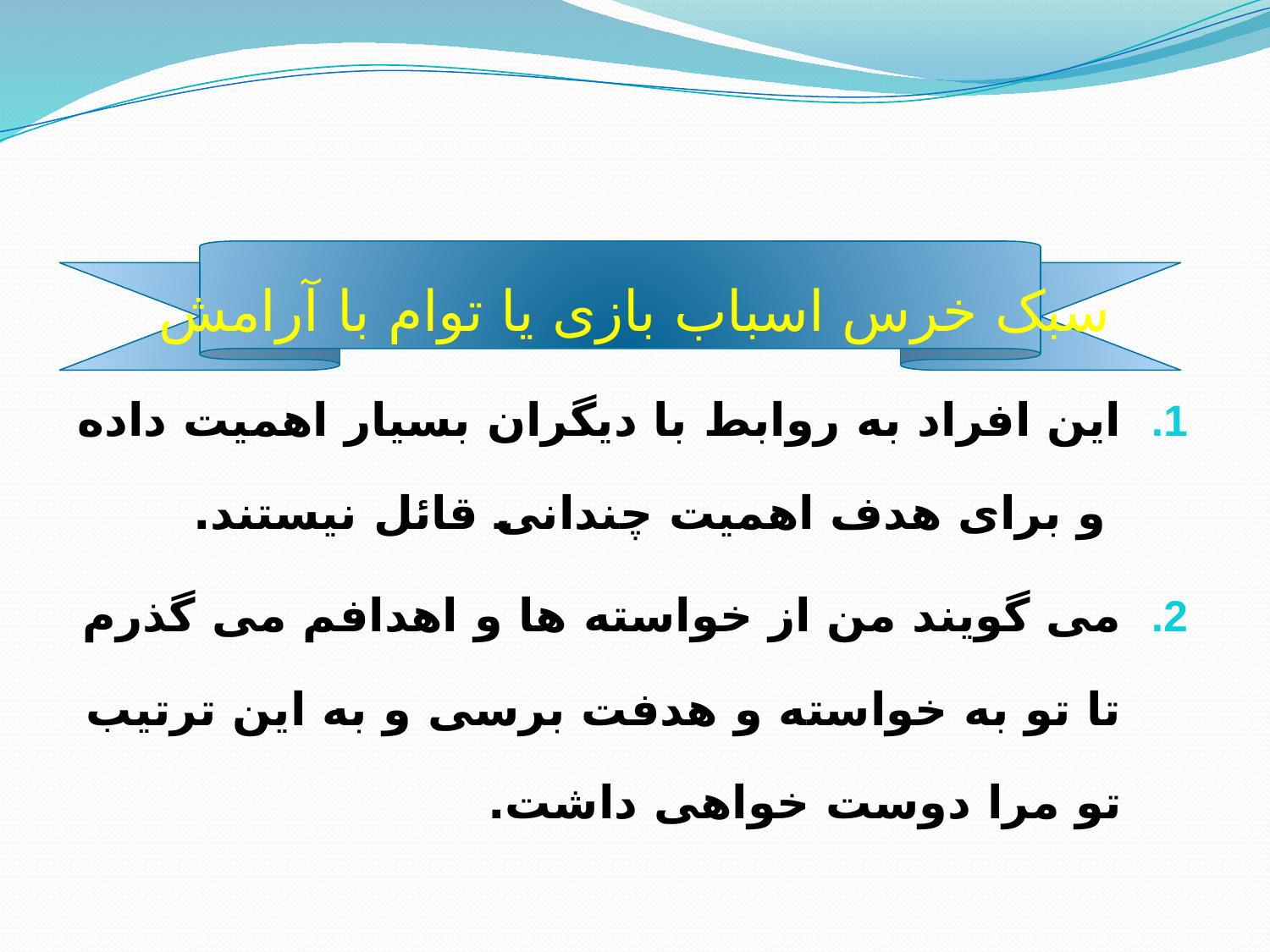

#

سبک خرس اسباب بازی یا توام با آرامش
این افراد به روابط با دیگران بسیار اهمیت داده  و برای هدف اهمیت چندانی قائل نیستند.
می گویند من از خواسته ها و اهدافم می گذرم تا تو به خواسته و هدفت برسی و به این ترتیب تو مرا دوست خواهی داشت.